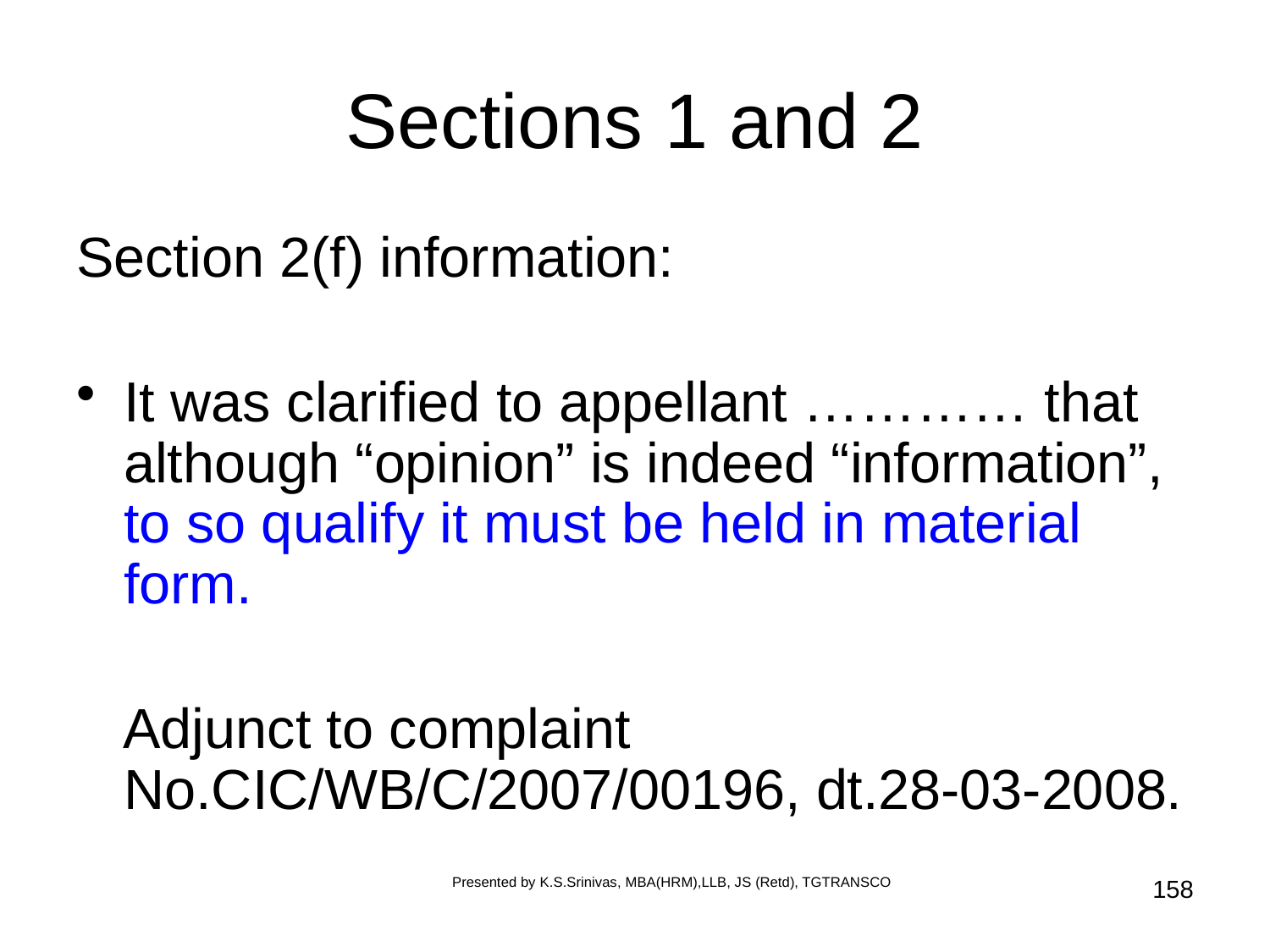

# Sections 1 and 2
Section 2(f) information:

It was clarified to appellant ………… that although “opinion” is indeed “information”, to so qualify it must be held in material form.

   Adjunct to complaint No.CIC/WB/C/2007/00196, dt.28-03-2008.
Presented by K.S.Srinivas, MBA(HRM),LLB, JS (Retd), TGTRANSCO
158